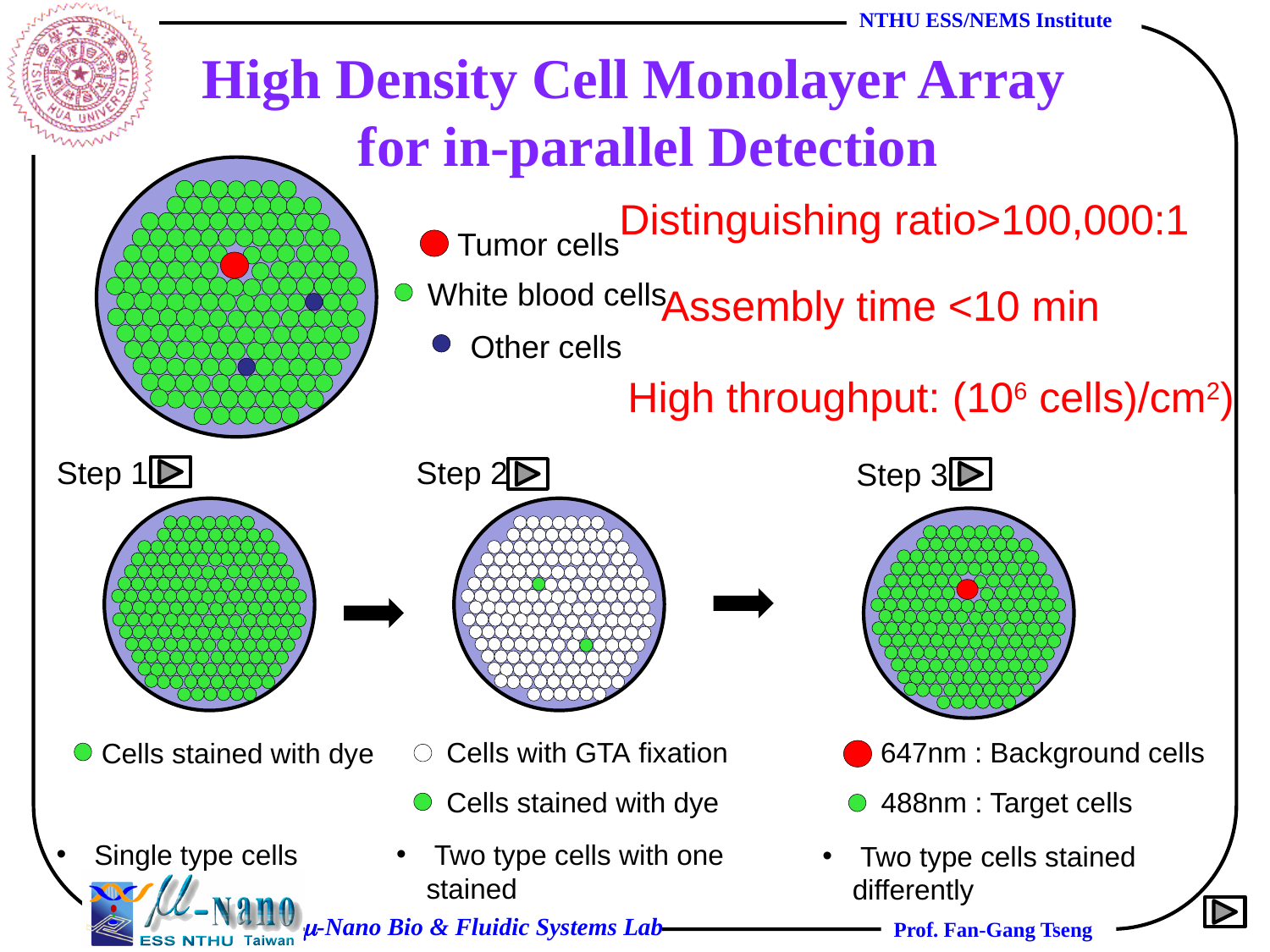

High Density Cell Monolayer Array
for in-parallel Detection

Distinguishing ratio>100,000:1
Assembly time <10 min
High throughput: (106 cells)/cm2)
Tumor cells

White blood cells

Other cells

Step 1:
Step 2:
Step 3:

647nm : Background cells
Cells with GTA fixation
Cells stained with dye

Cells stained with dye
488nm : Target cells

 Single type cells
 Two type cells with one stained
 Two type cells stained differently